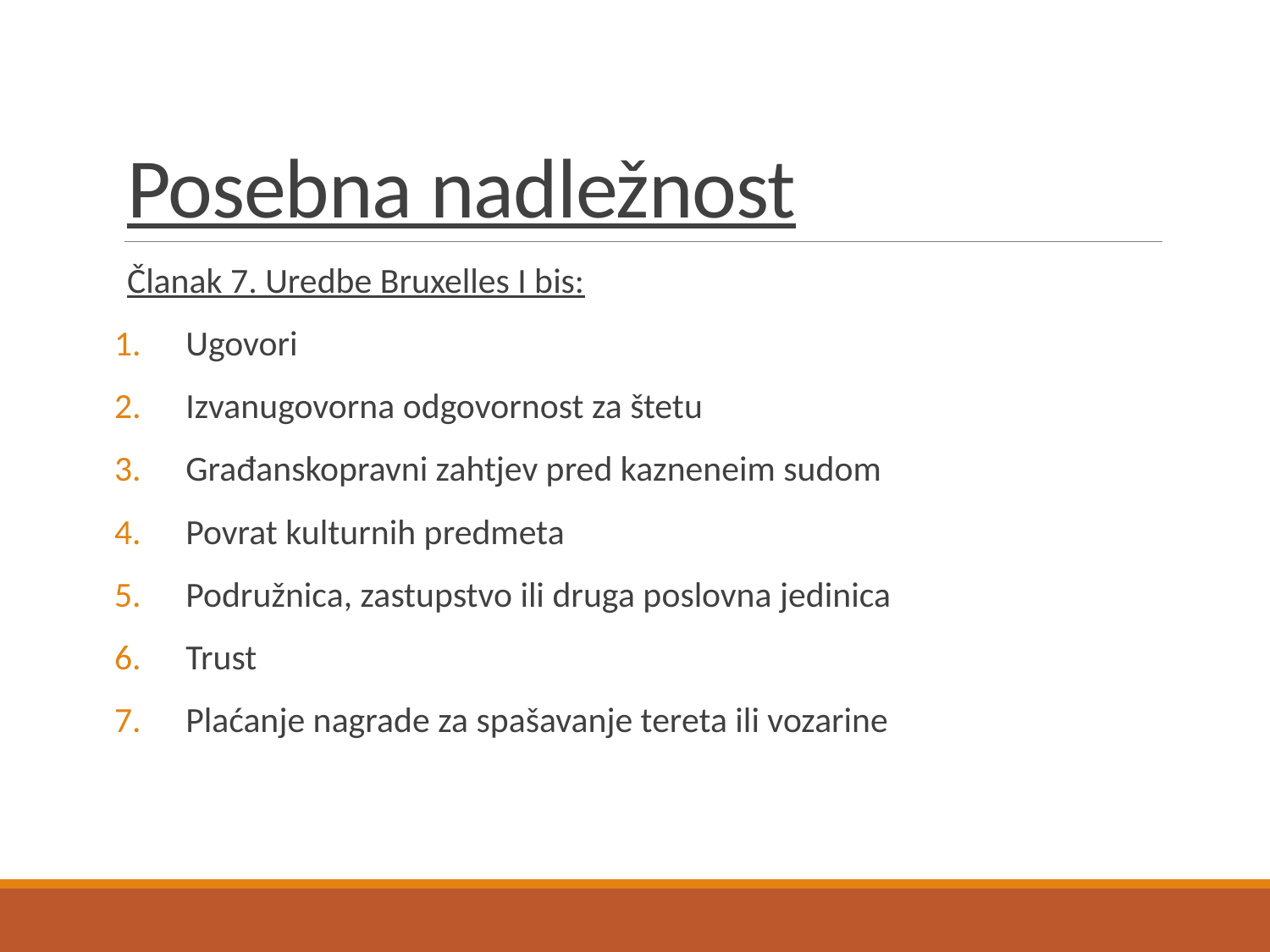

# Posebna nadležnost
Članak 7. Uredbe Bruxelles I bis:
Ugovori
Izvanugovorna odgovornost za štetu
Građanskopravni zahtjev pred kazneneim sudom
Povrat kulturnih predmeta
Podružnica, zastupstvo ili druga poslovna jedinica
Trust
Plaćanje nagrade za spašavanje tereta ili vozarine